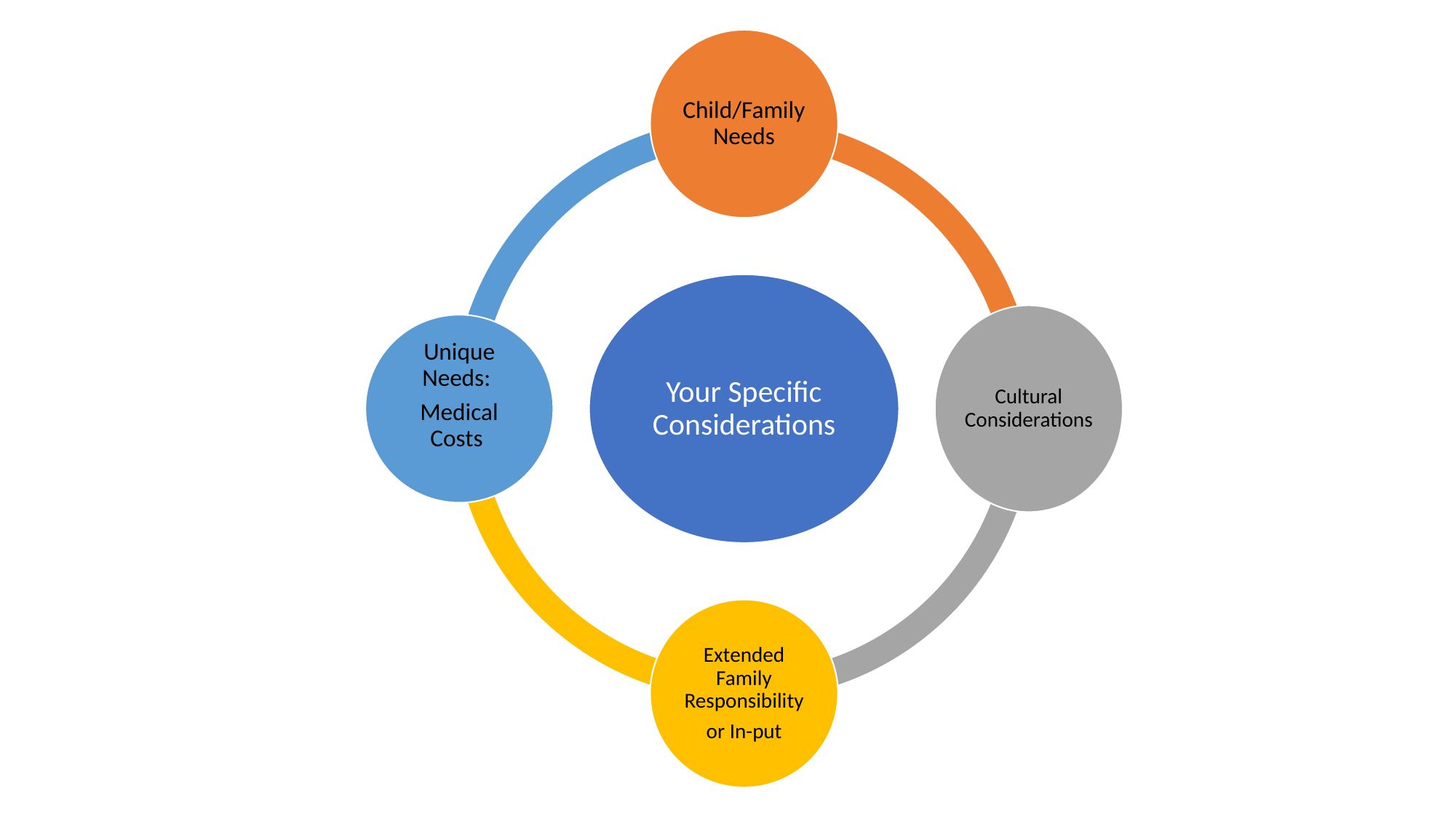

Your Specific Considerations
Child/Family Needs
Cultural Considerations
Extended Family Responsibility
or In-put
Unique Needs:
Medical Costs